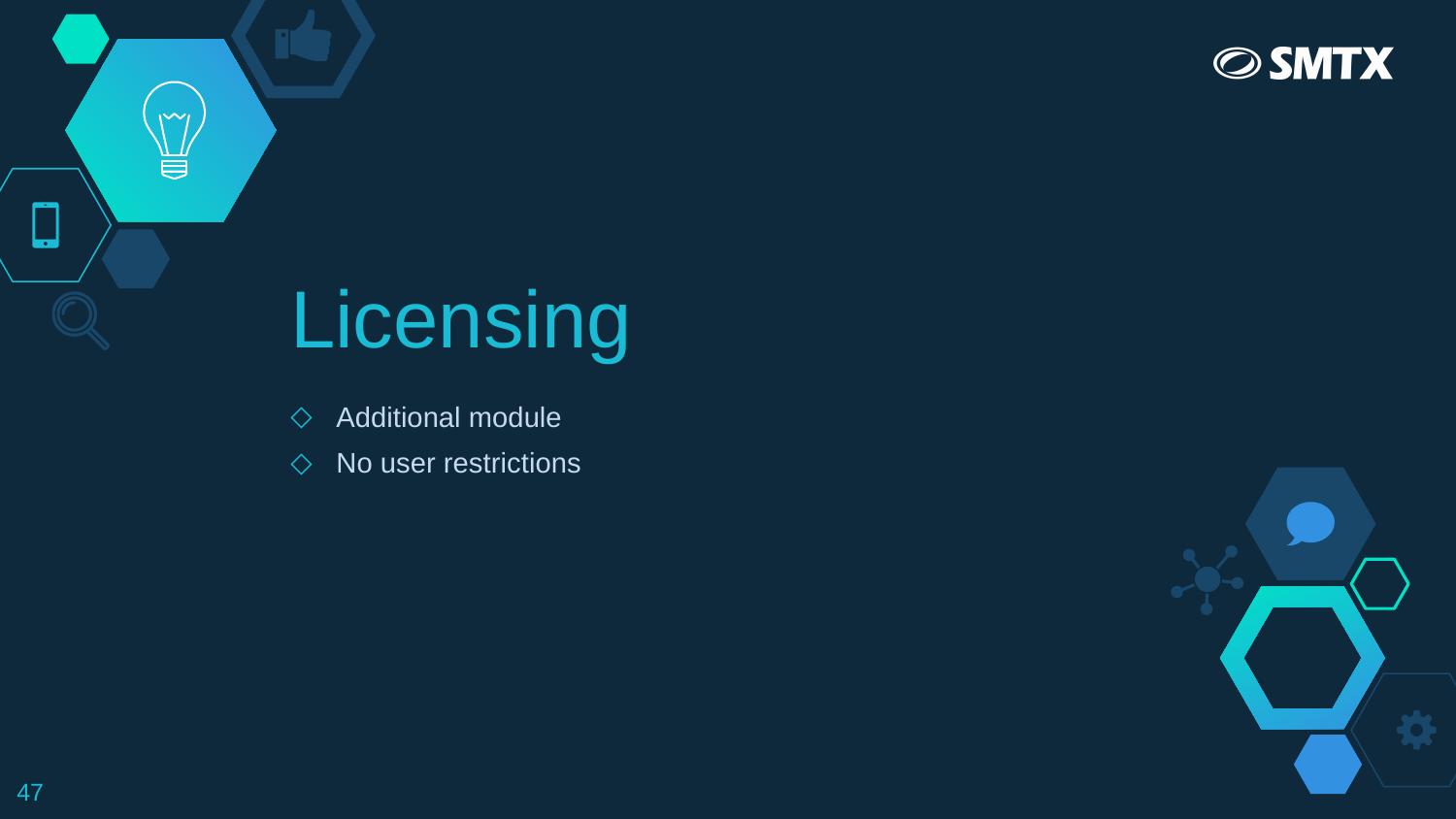

# Licensing
Additional module
No user restrictions
47